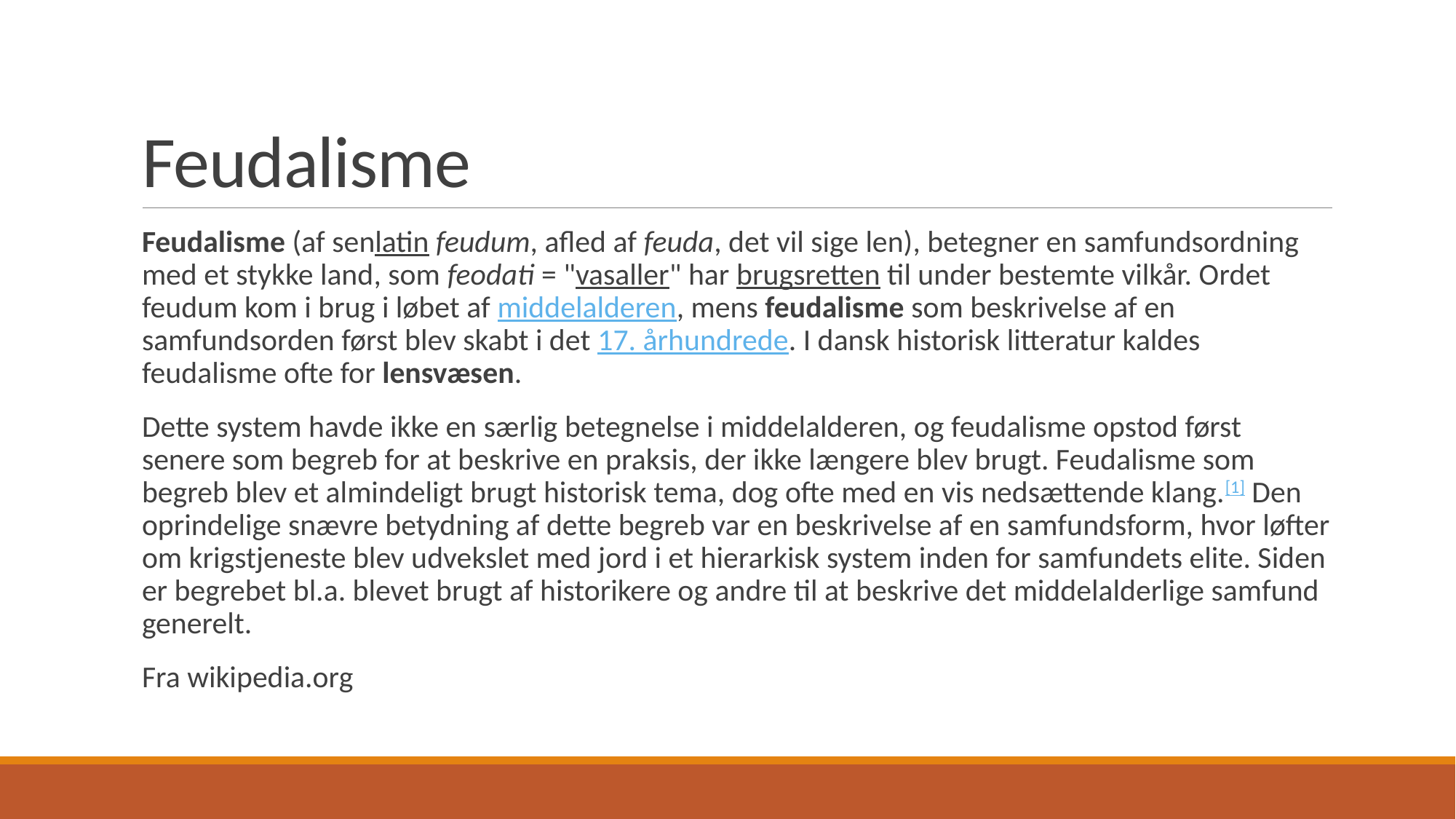

# Feudalisme
Feudalisme (af senlatin feudum, afled af feuda, det vil sige len), betegner en samfundsordning med et stykke land, som feodati = "vasaller" har brugsretten til under bestemte vilkår. Ordet feudum kom i brug i løbet af middelalderen, mens feudalisme som beskrivelse af en samfundsorden først blev skabt i det 17. århundrede. I dansk historisk litteratur kaldes feudalisme ofte for lensvæsen.
Dette system havde ikke en særlig betegnelse i middelalderen, og feudalisme opstod først senere som begreb for at beskrive en praksis, der ikke længere blev brugt. Feudalisme som begreb blev et almindeligt brugt historisk tema, dog ofte med en vis nedsættende klang.[1] Den oprindelige snævre betydning af dette begreb var en beskrivelse af en samfundsform, hvor løfter om krigstjeneste blev udvekslet med jord i et hierarkisk system inden for samfundets elite. Siden er begrebet bl.a. blevet brugt af historikere og andre til at beskrive det middelalderlige samfund generelt.
Fra wikipedia.org